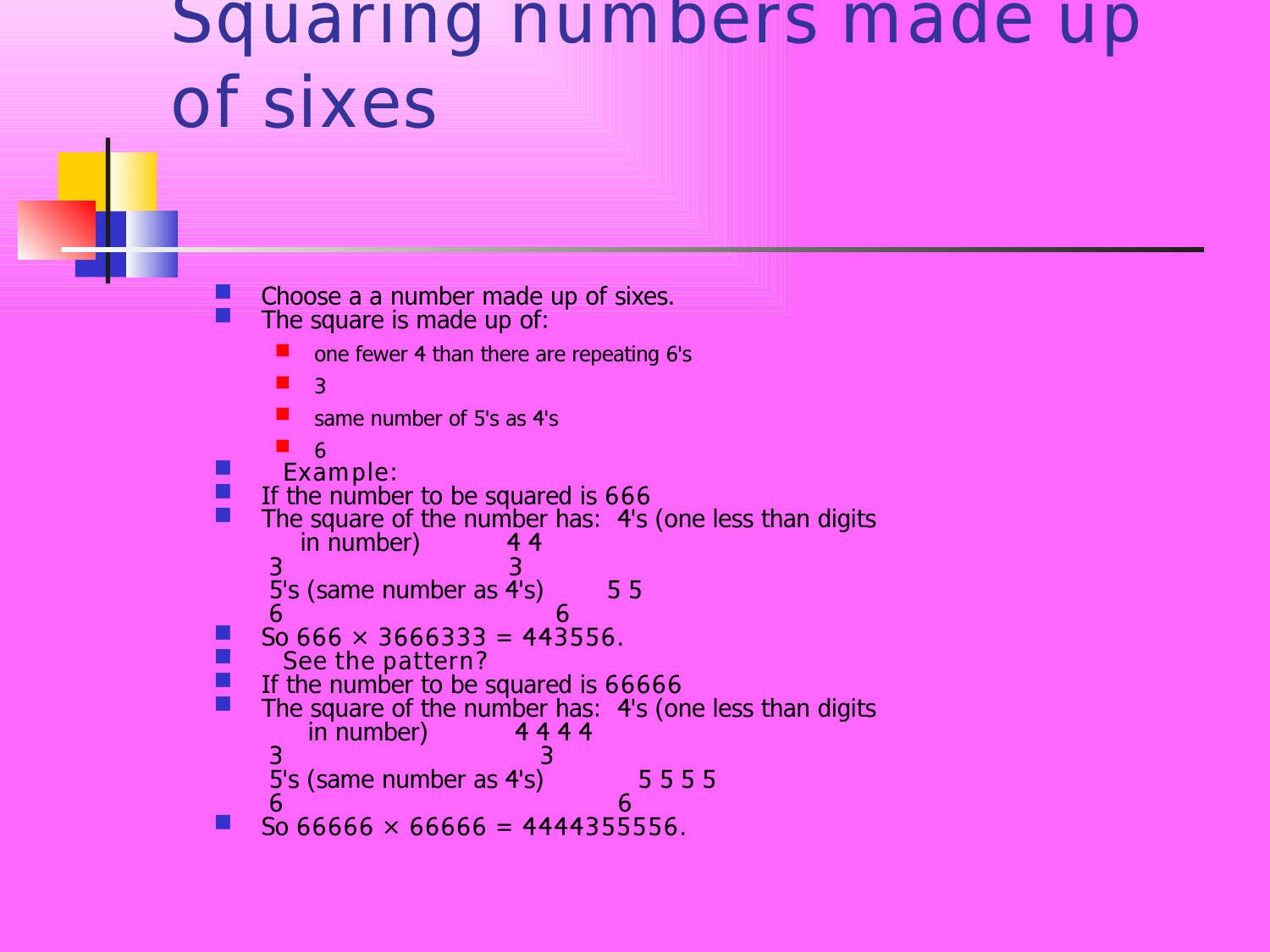

# Squaring numbers made up of sixes
Choose a a number made up of sixes.
The square is made up of:
one fewer 4 than there are repeating 6's
3
same number of 5's as 4's
6
   Example:
If the number to be squared is 666
The square of the number has:  4's (one less than digits
     in number)           4 4
 3                             3
 5's (same number as 4's)        5 5
 6                                   6
So 666 × 3666333 = 443556.
   See the pattern?
If the number to be squared is 66666
The square of the number has:  4's (one less than digits
      in number)           4 4 4 4
 3                                 3
 5's (same number as 4's)            5 5 5 5
 6                                           6
So 66666 × 66666 = 4444355556.